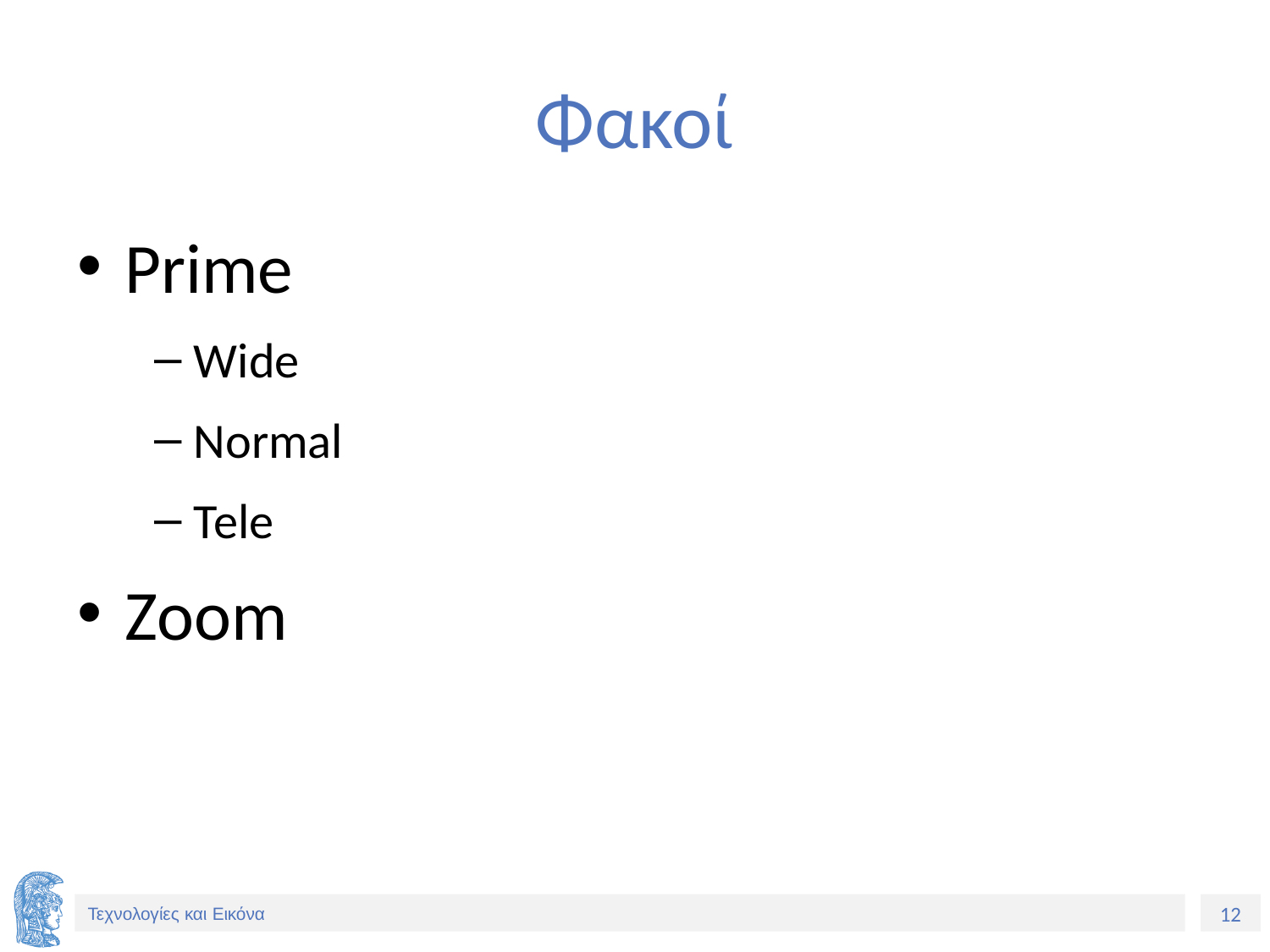

# Φακοί
Prime
Wide
Normal
Tele
Zoom